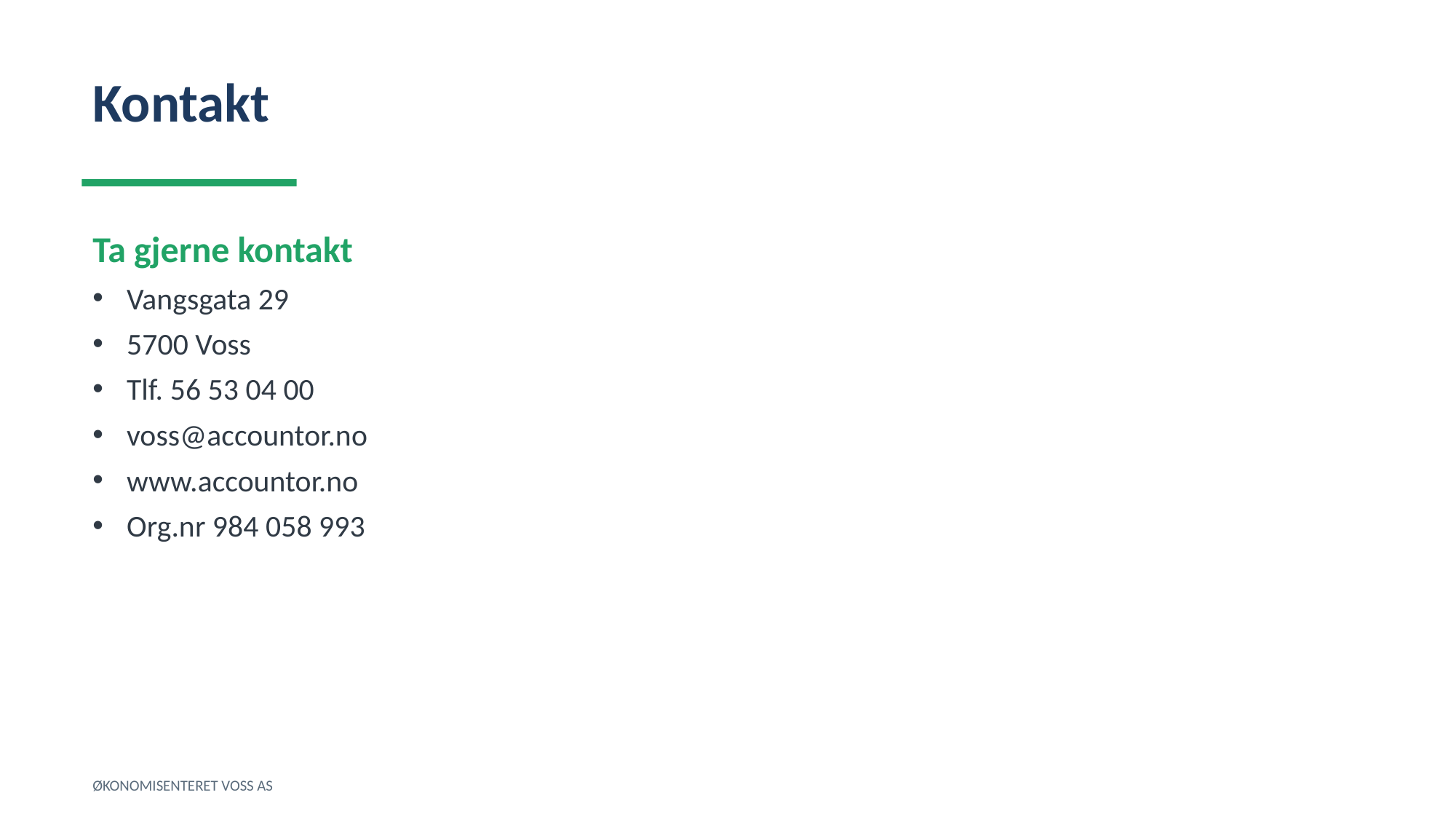

Kontakt

Ta gjerne kontakt
Vangsgata 29
5700 Voss
Tlf. 56 53 04 00
voss@accountor.no
www.accountor.no
Org.nr 984 058 993
ØKONOMISENTERET VOSS AS